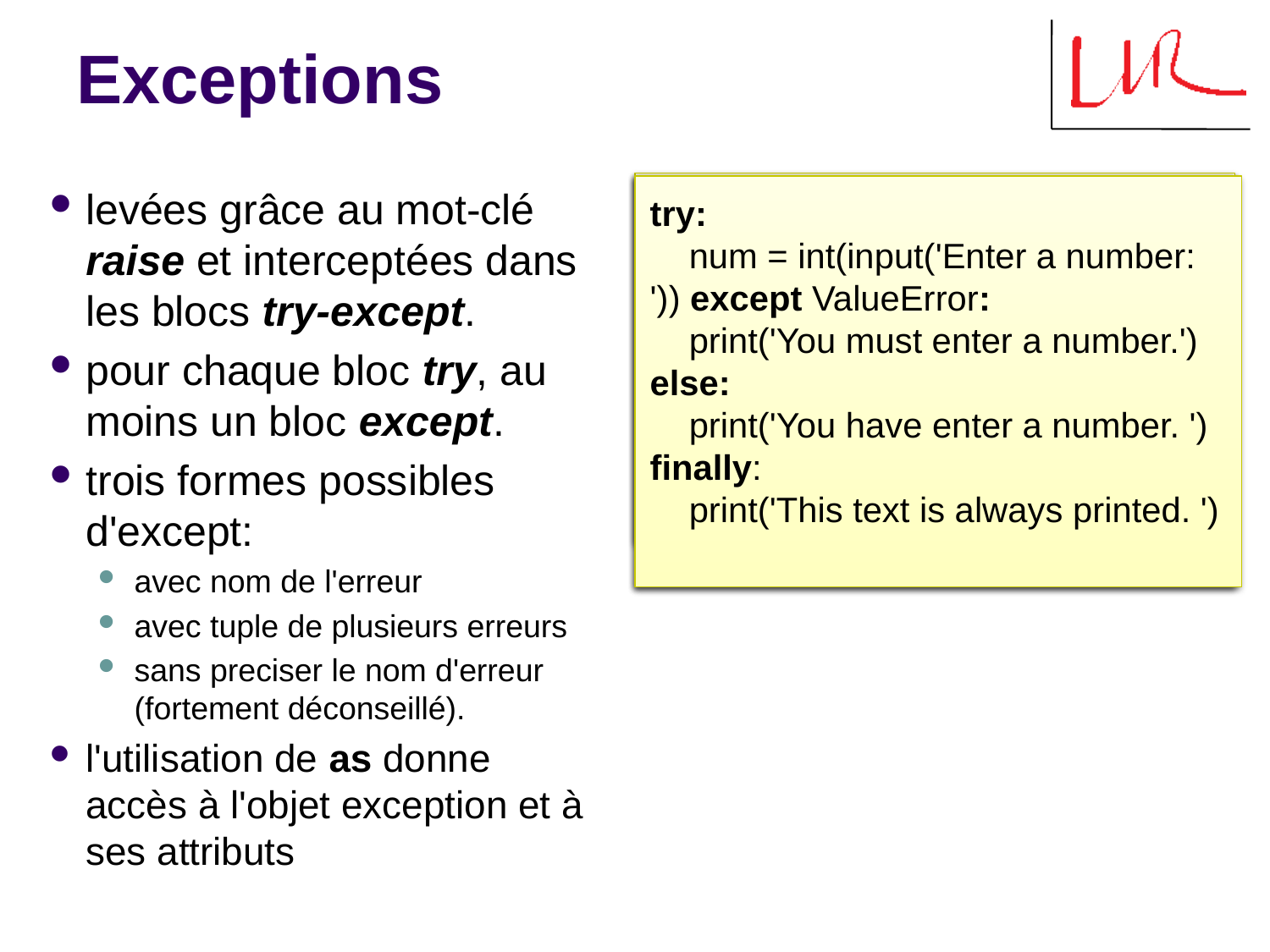

# Exceptions
try:
    …
    raise Exception('my comment')
    …
except Exception as ex:
    …
    print('Exception:',ex.args)
    …
levées grâce au mot-clé raise et interceptées dans les blocs try-except.
pour chaque bloc try, au moins un bloc except.
trois formes possibles d'except:
avec nom de l'erreur
avec tuple de plusieurs erreurs
sans preciser le nom d'erreur
(fortement déconseillé).
l'utilisation de as donne accès à l'objet exception et à ses attributs
try:
    raise Exception1('my comment')
except Exception1:
    print('Exception 1')
except (Exception2,Exception3):
    print('Exception 2 or 3')
except:
    print('Exception unknown')
try:
    raise Exception1('my comment')
except Exception1:
    print('Exception 1')
except (Exception2,Exception3):
    print('Exception 2 or 3')
except:
    print('Exception unknown')
    raise
try:
    raise Exception1('my comment')
except Exception1:
    print('Exception 1')
except (Exception2,Exception3):
    print('Exception 2 or 3')
else:
    print('Exception unknown')

try:
    num = int(input('Enter a number: ')) except ValueError:
    print('You must enter a number.')
else:
    print('You have enter a number. ')
finally:
    print('This text is always printed. ')